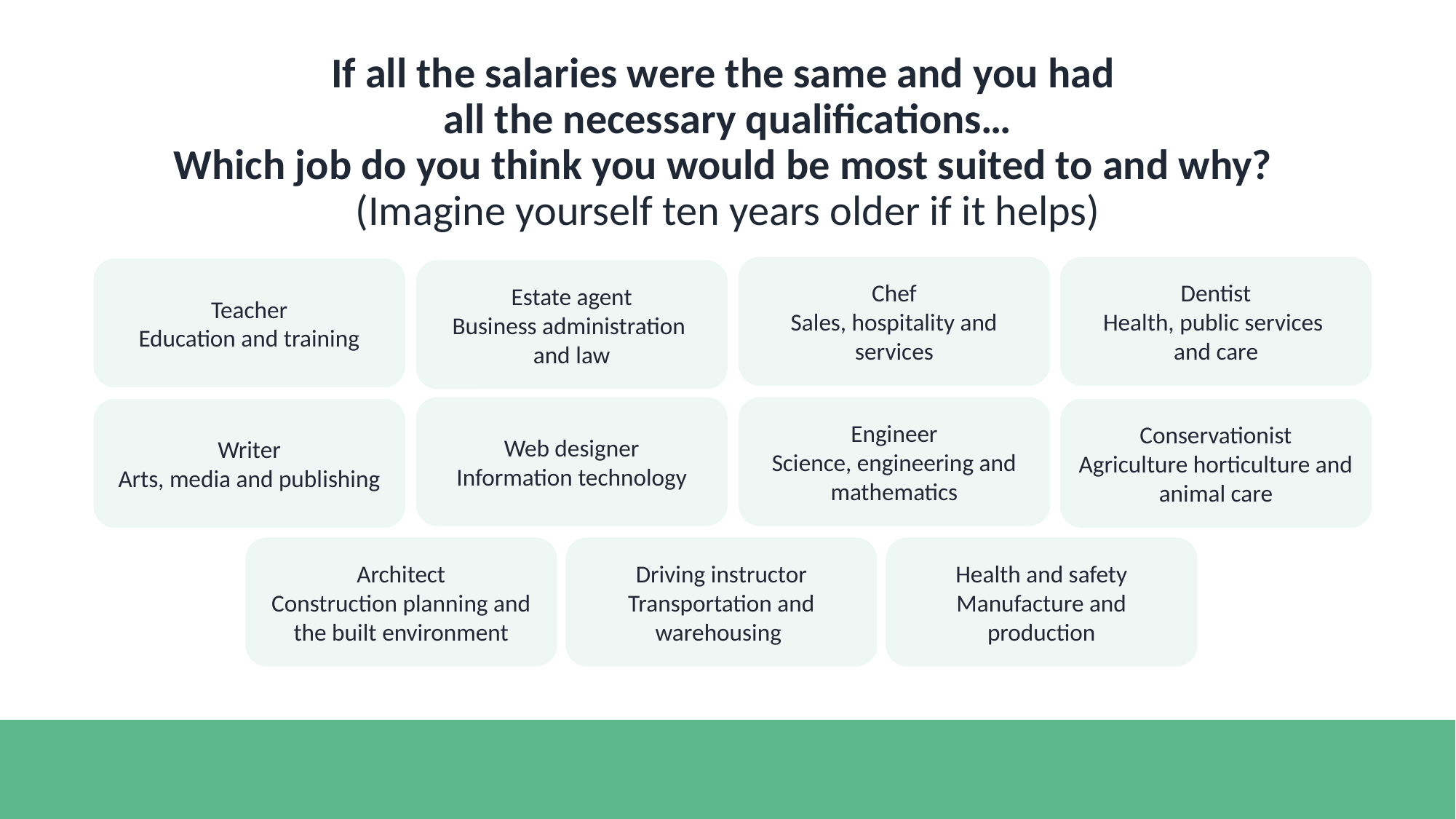

If all the salaries were the same and you had
all the necessary qualifications…
Which job do you think you would be most suited to and why?
(Imagine yourself ten years older if it helps)
Chef
Sales, hospitality and services
Dentist
Health, public services
and care
Teacher
Education and training
Estate agent
Business administration
and law
Web designer
Information technology
Engineer
Science, engineering and mathematics
Writer
Arts, media and publishing
Conservationist
Agriculture horticulture and animal care
Architect
Construction planning and the built environment
Driving instructor
Transportation and warehousing
Health and safety Manufacture and production